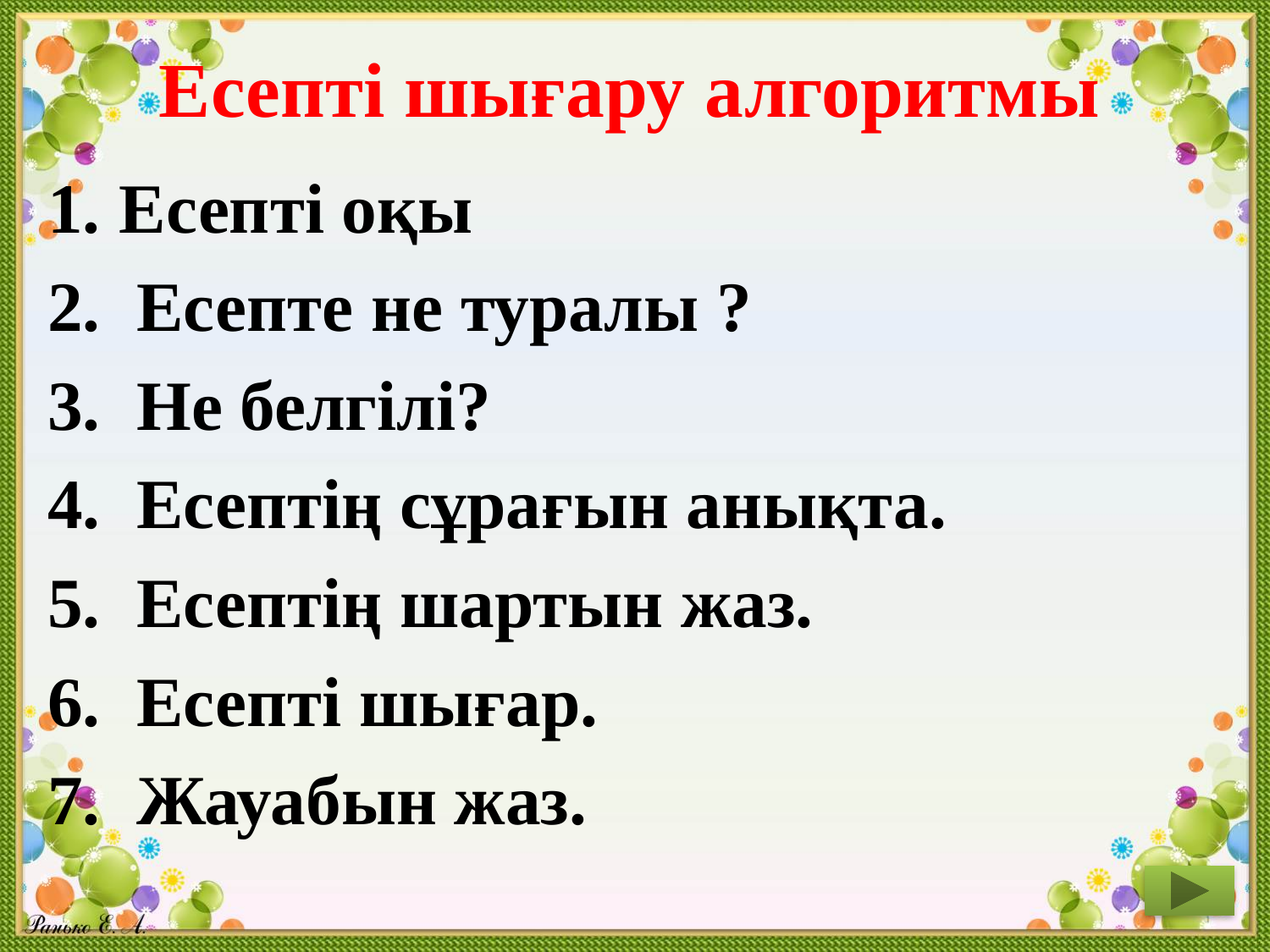

# Есепті шығару алгоритмы
Есепті оқы
 Есепте не туралы ?
 Не белгілі?
 Есептің сұрағын анықта.
 Есептің шартын жаз.
 Есепті шығар.
 Жауабын жаз.